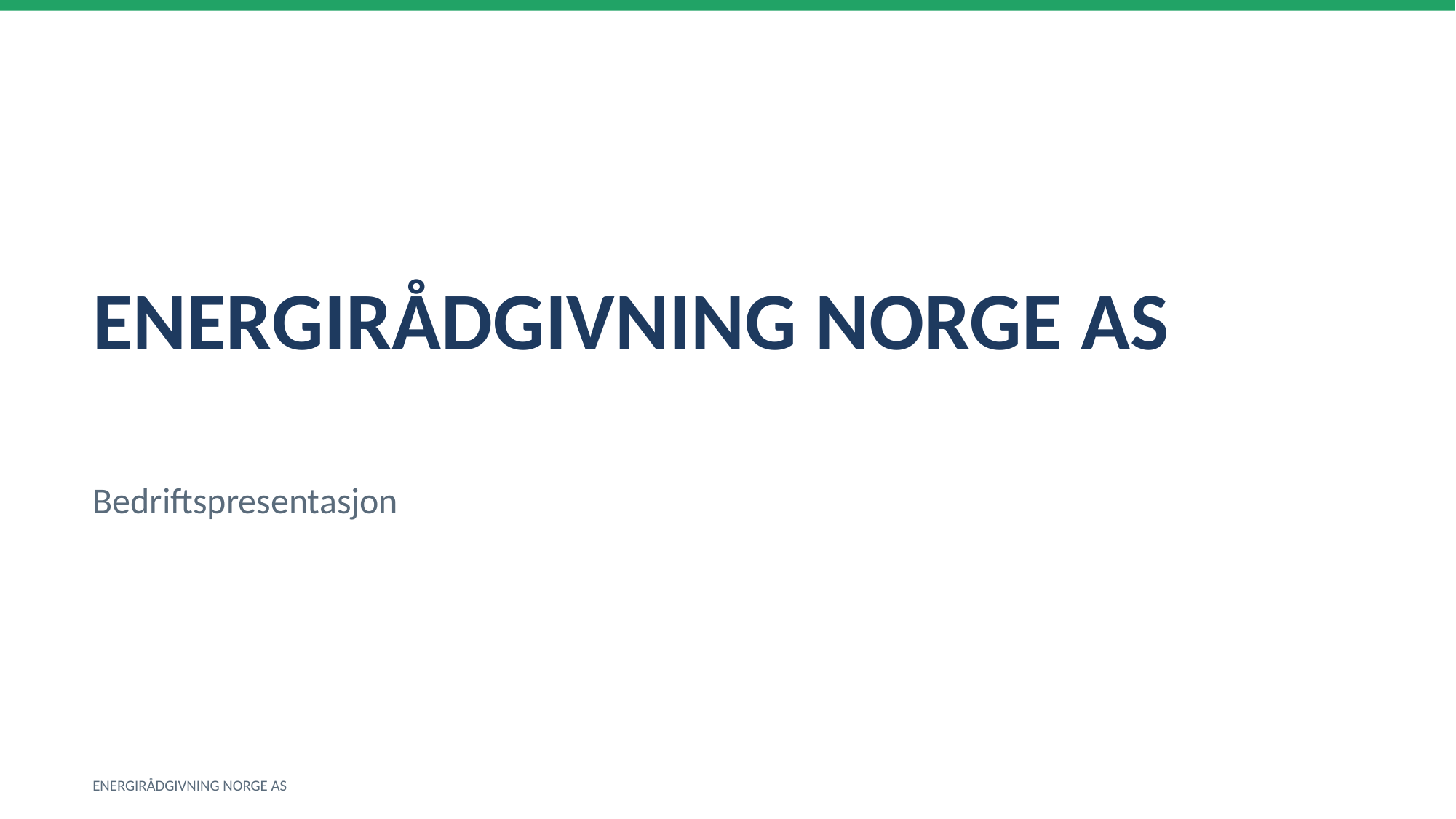

ENERGIRÅDGIVNING NORGE AS
Bedriftspresentasjon
ENERGIRÅDGIVNING NORGE AS